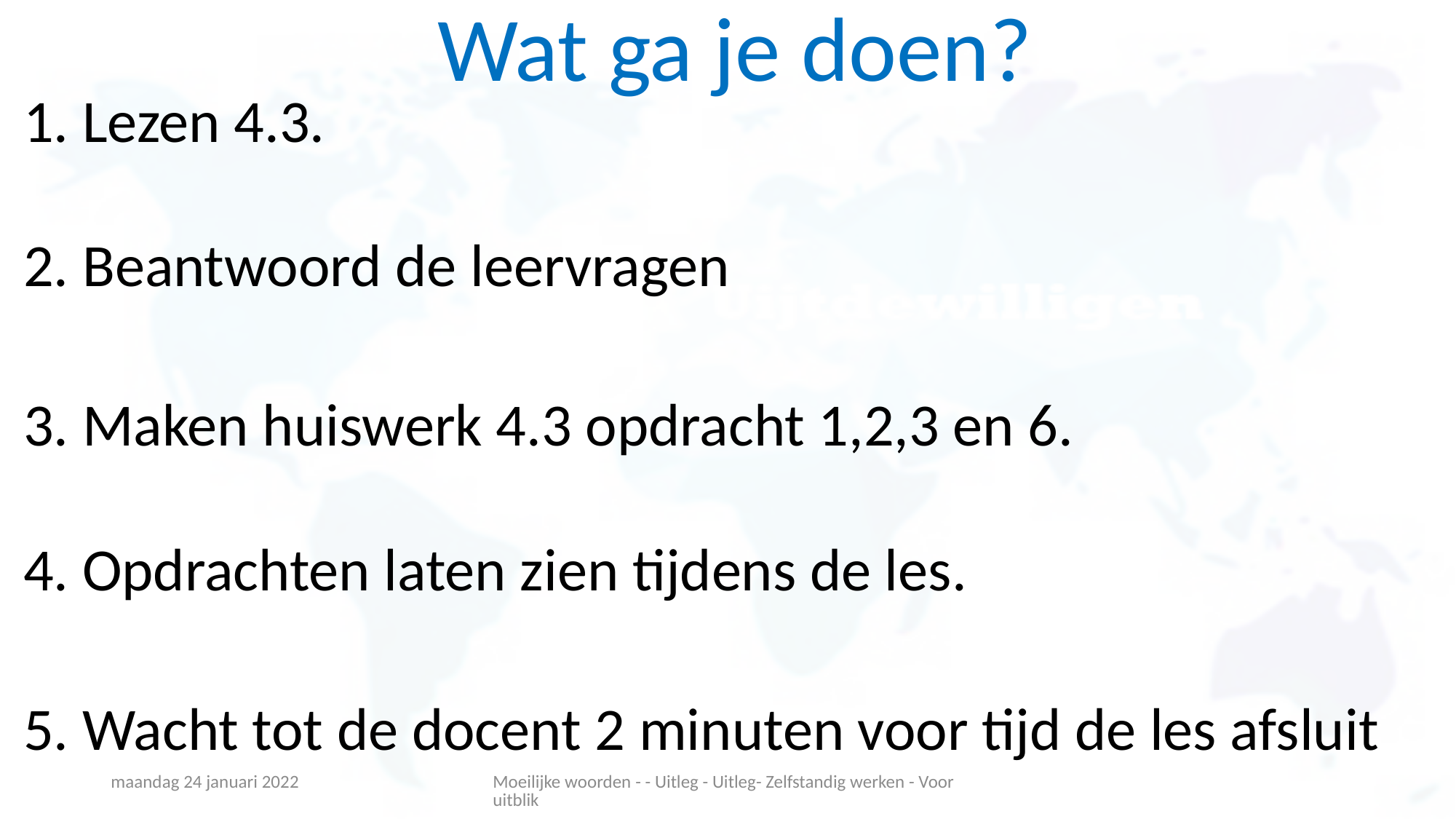

# Wat ga je doen?
1. Lezen 4.3.
2. Beantwoord de leervragen

3. Maken huiswerk 4.3 opdracht 1,2,3 en 6.
4. Opdrachten laten zien tijdens de les.

5. Wacht tot de docent 2 minuten voor tijd de les afsluit

maandag 24 januari 2022
Moeilijke woorden - - Uitleg - Uitleg- Zelfstandig werken - Vooruitblik